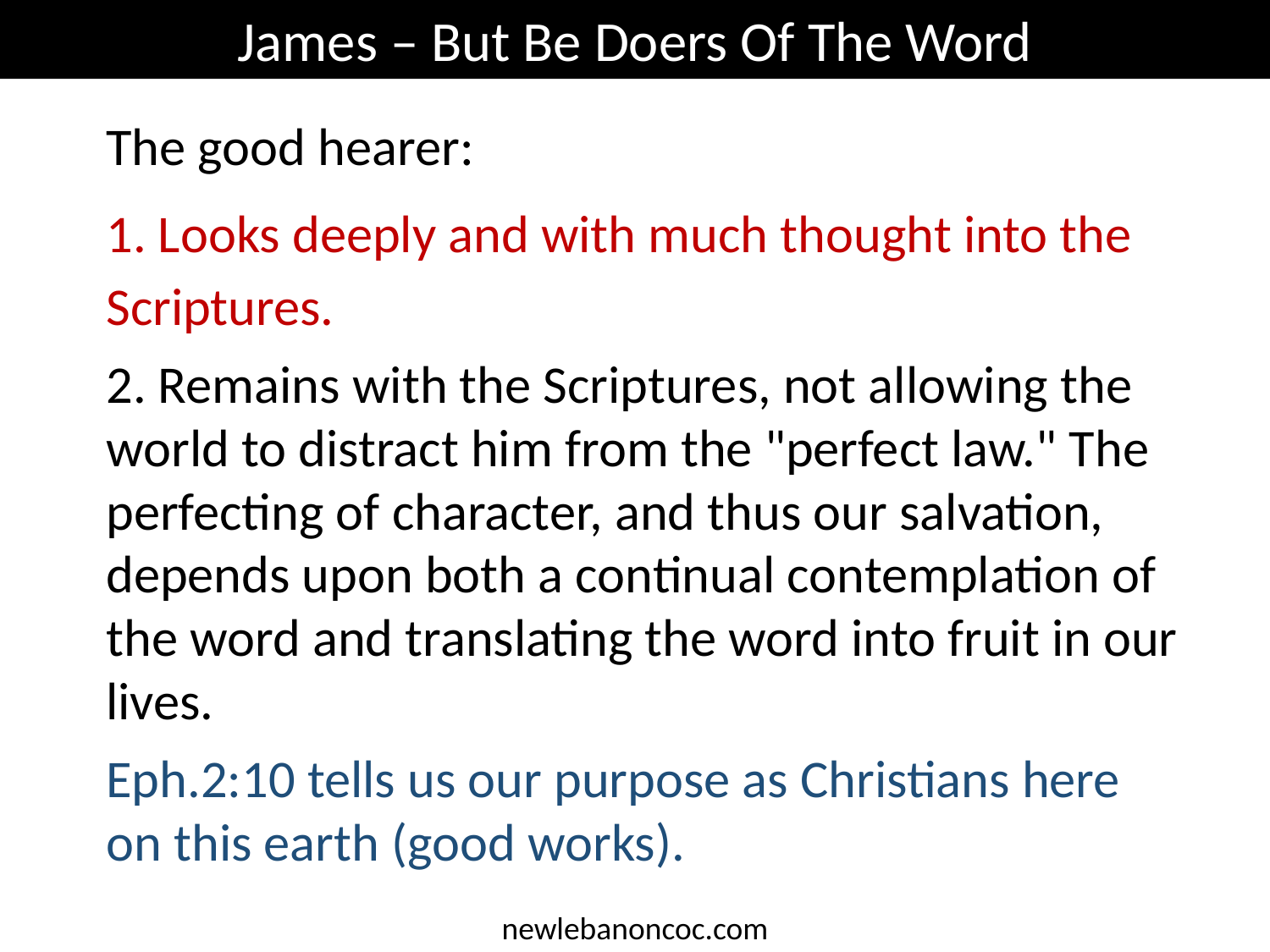

James – But Be Doers Of The Word
The good hearer:
1. Looks deeply and with much thought into the Scriptures.
2. Remains with the Scriptures, not allowing the world to distract him from the "perfect law." The perfecting of character, and thus our salvation, depends upon both a continual contemplation of the word and translating the word into fruit in our lives.
Eph.2:10 tells us our purpose as Christians here on this earth (good works).
newlebanoncoc.com